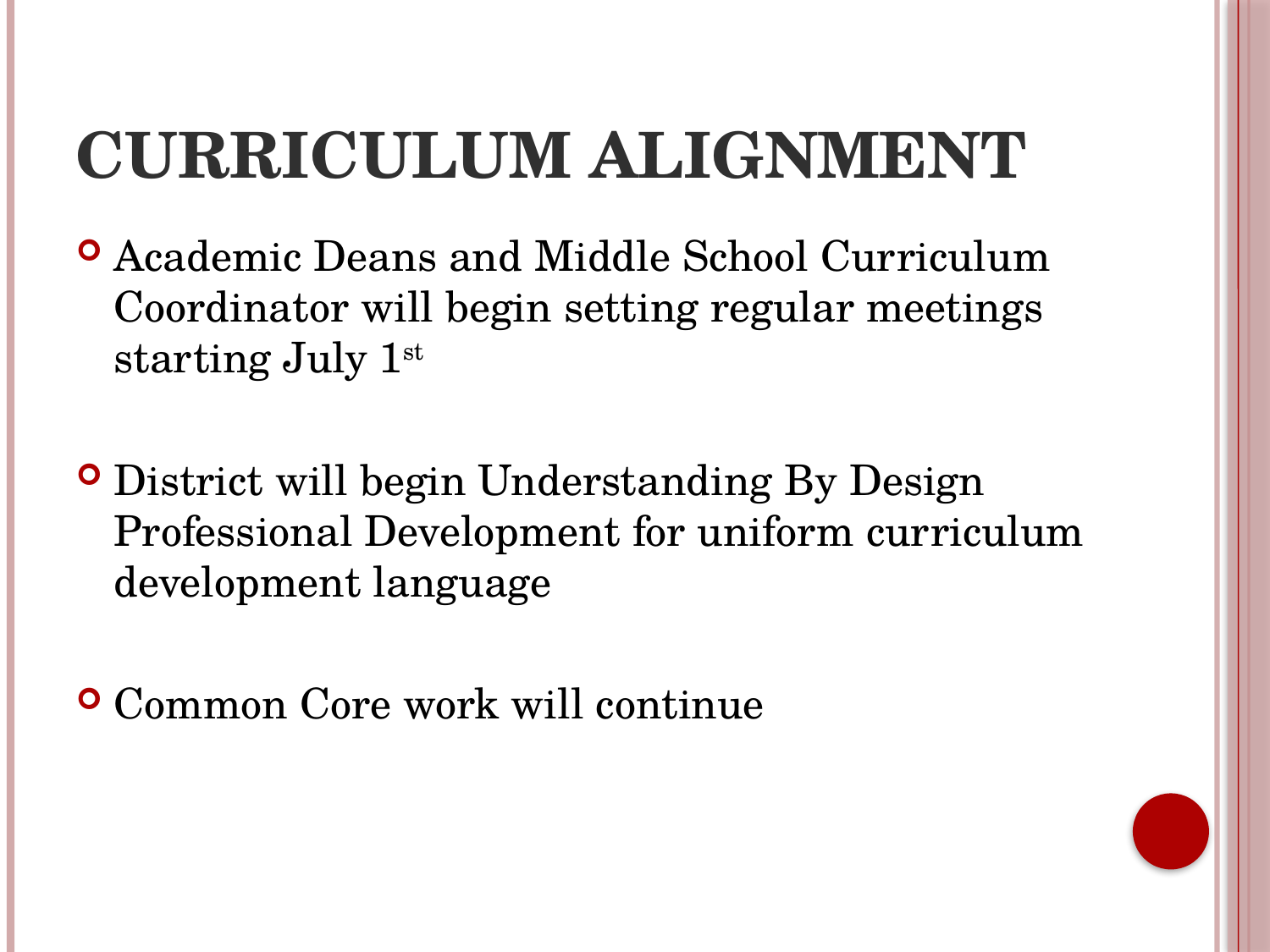

# CURRICULUM ALIGNMENT
Academic Deans and Middle School Curriculum Coordinator will begin setting regular meetings starting July 1st

District will begin Understanding By Design Professional Development for uniform curriculum development language

Common Core work will continue